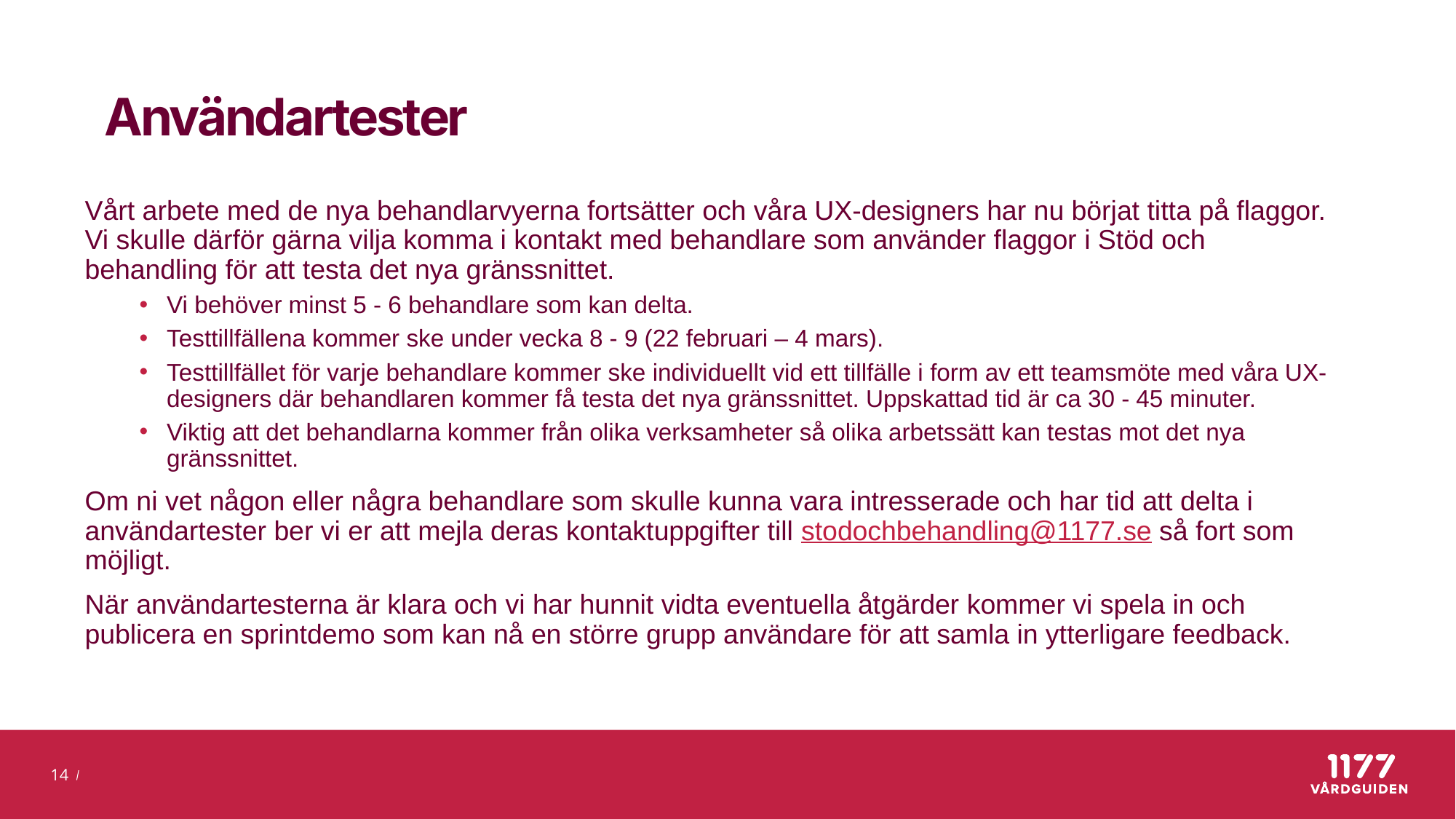

# Användartester
Vårt arbete med de nya behandlarvyerna fortsätter och våra UX-designers har nu börjat titta på flaggor. Vi skulle därför gärna vilja komma i kontakt med behandlare som använder flaggor i Stöd och behandling för att testa det nya gränssnittet.
Vi behöver minst 5 - 6 behandlare som kan delta.
Testtillfällena kommer ske under vecka 8 - 9 (22 februari – 4 mars).
Testtillfället för varje behandlare kommer ske individuellt vid ett tillfälle i form av ett teamsmöte med våra UX-designers där behandlaren kommer få testa det nya gränssnittet. Uppskattad tid är ca 30 - 45 minuter.
Viktig att det behandlarna kommer från olika verksamheter så olika arbetssätt kan testas mot det nya gränssnittet.
Om ni vet någon eller några behandlare som skulle kunna vara intresserade och har tid att delta i användartester ber vi er att mejla deras kontaktuppgifter till stodochbehandling@1177.se så fort som möjligt.
När användartesterna är klara och vi har hunnit vidta eventuella åtgärder kommer vi spela in och publicera en sprintdemo som kan nå en större grupp användare för att samla in ytterligare feedback.

14